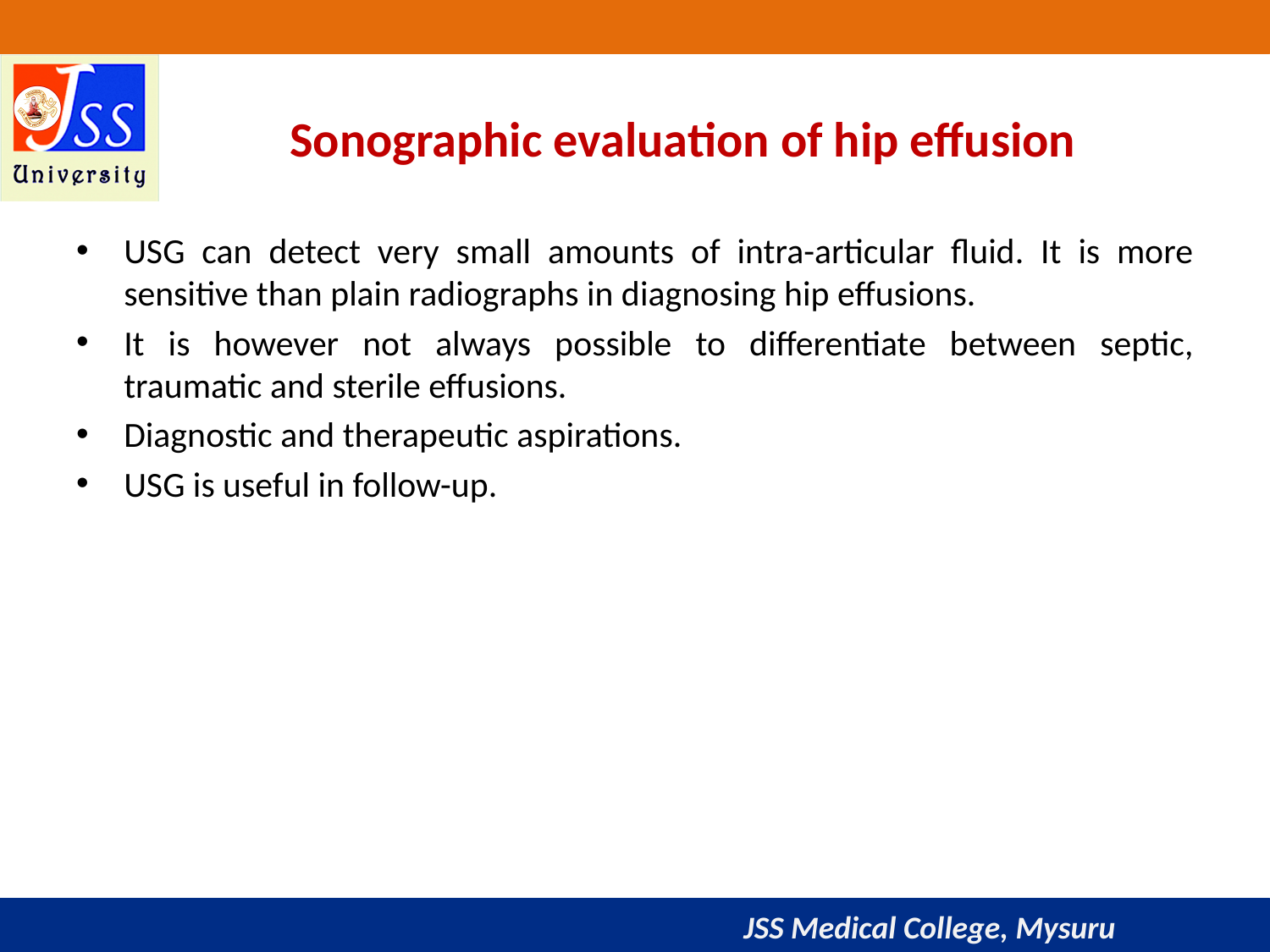

# Sonographic evaluation of hip effusion
USG can detect very small amounts of intra-articular fluid. It is more sensitive than plain radiographs in diagnosing hip effusions.
It is however not always possible to differentiate between septic, traumatic and sterile effusions.
Diagnostic and therapeutic aspirations.
USG is useful in follow-up.